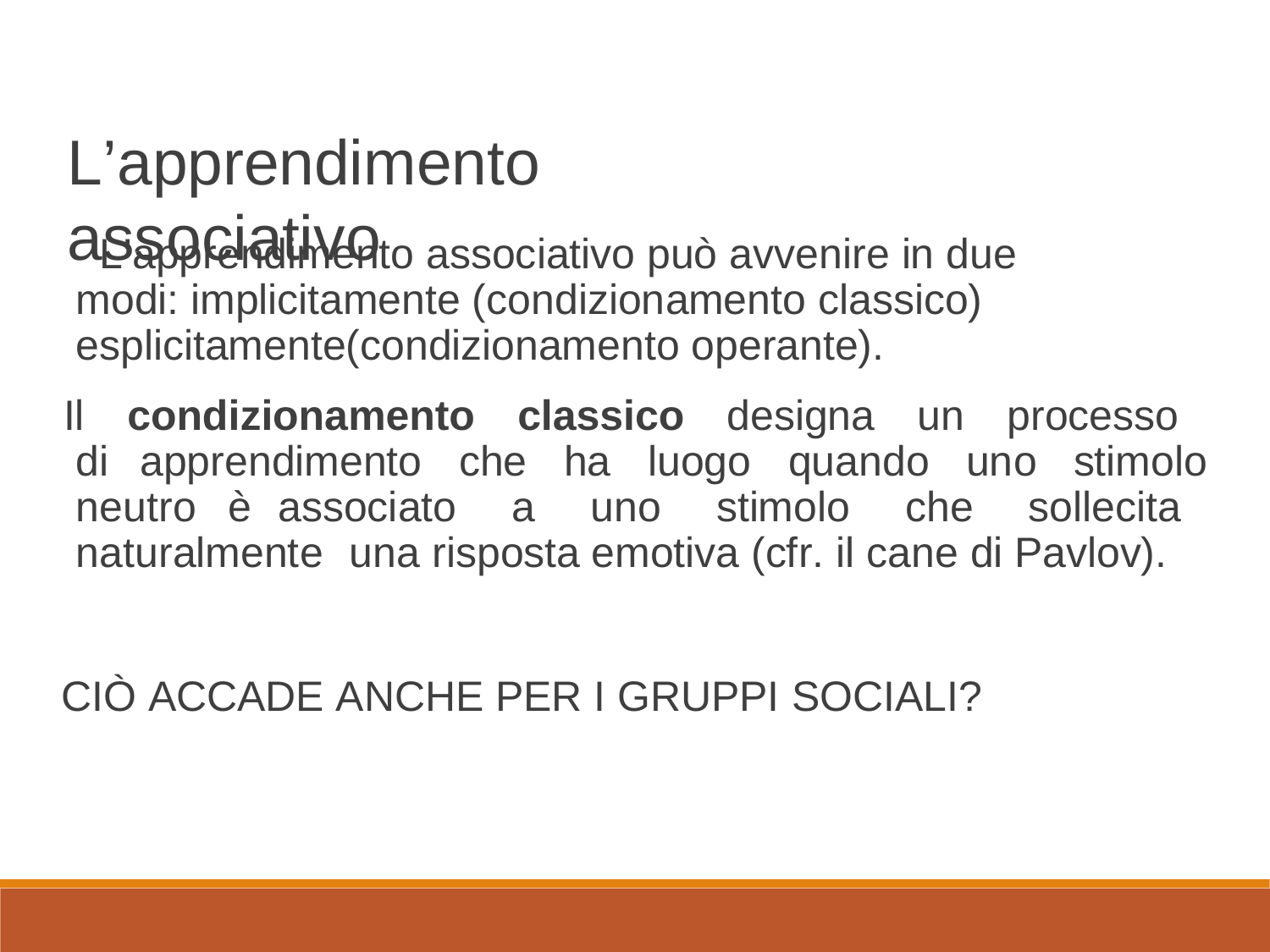

L’apprendimento associativo
L’apprendimento associativo può avvenire in due modi: implicitamente (condizionamento classico) esplicitamente(condizionamento operante).
Il   condizionamento   classico   designa   un   processo   di apprendimento che ha luogo quando uno stimolo neutro è associato  a  uno  stimolo  che  sollecita  naturalmente  una risposta emotiva (cfr. il cane di Pavlov).

CIÒ ACCADE ANCHE PER I GRUPPI SOCIALI?

Psicologia Sociale